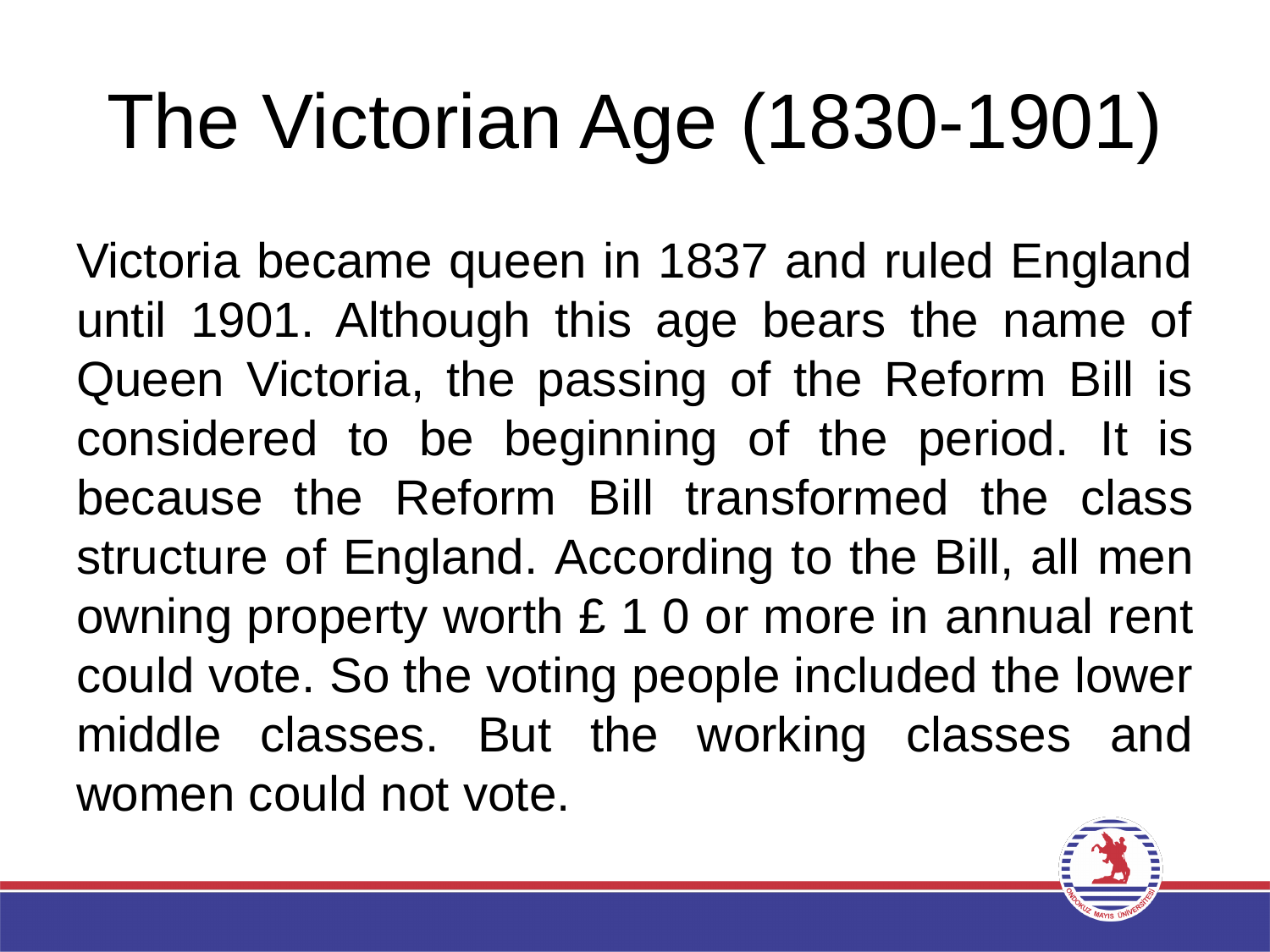

# The Victorian Age (1830-1901)
Victoria became queen in 1837 and ruled England until 1901. Although this age bears the name of Queen Victoria, the passing of the Reform Bill is considered to be beginning of the period. It is because the Reform Bill transformed the class structure of England. According to the Bill, all men owning property worth £ 1 0 or more in annual rent could vote. So the voting people included the lower middle classes. But the working classes and women could not vote.